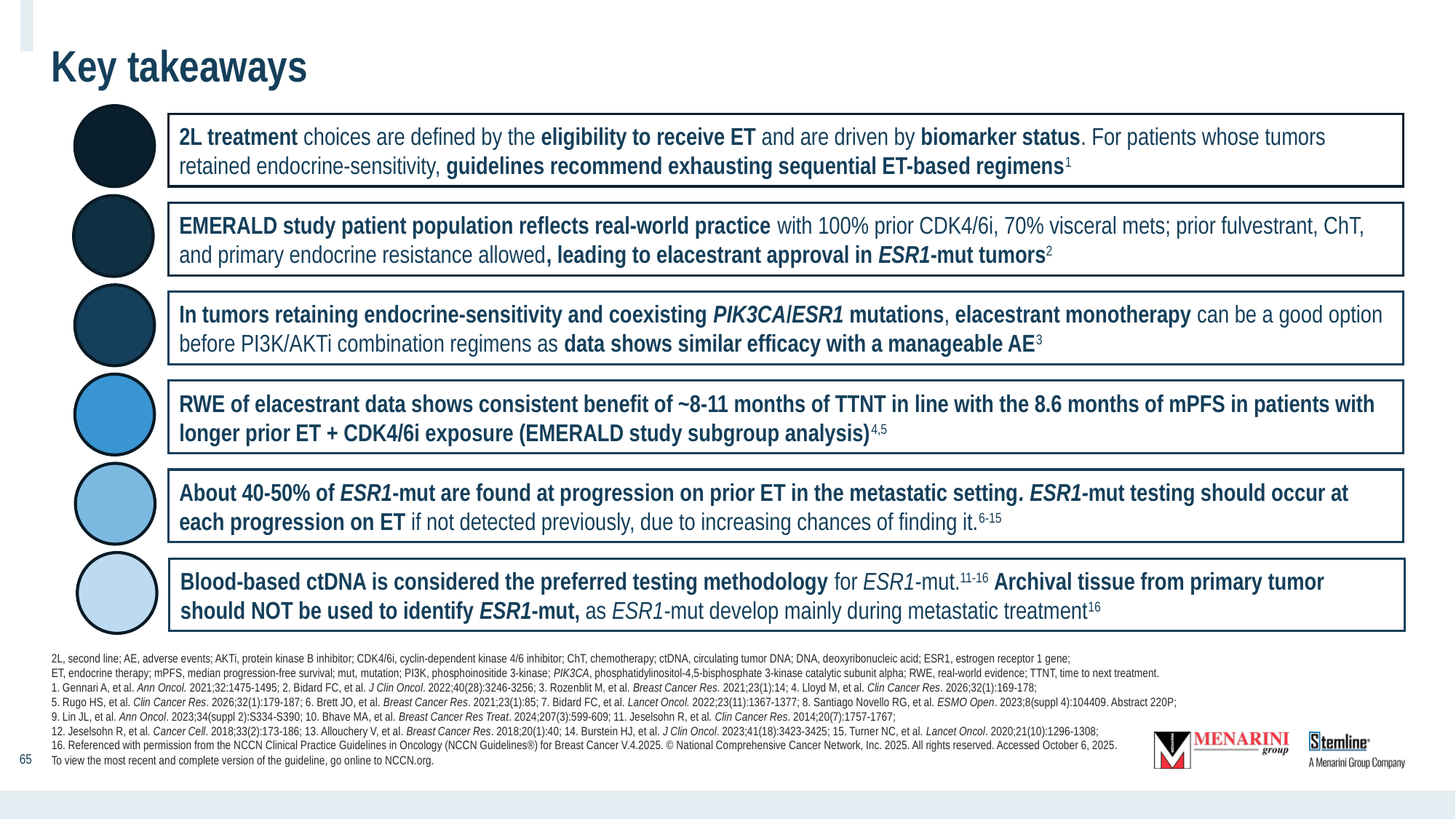

# Key takeaways

2L treatment choices are defined by the eligibility to receive ET and are driven by biomarker status. For patients whose tumors retained endocrine-sensitivity, guidelines recommend exhausting sequential ET-based regimens1

EMERALD study patient population reflects real-world practice with 100% prior CDK4/6i, 70% visceral mets; prior fulvestrant, ChT, and primary endocrine resistance allowed, leading to elacestrant approval in ESR1-mut tumors2

In tumors retaining endocrine-sensitivity and coexisting PIK3CA/ESR1 mutations, elacestrant monotherapy can be a good option before PI3K/AKTi combination regimens as data shows similar efficacy with a manageable AE3

RWE of elacestrant data shows consistent benefit of ~8-11 months of TTNT in line with the 8.6 months of mPFS in patients with longer prior ET + CDK4/6i exposure (EMERALD study subgroup analysis)4,5

About 40-50% of ESR1-mut are found at progression on prior ET in the metastatic setting. ESR1-mut testing should occur at each progression on ET if not detected previously, due to increasing chances of finding it.6-15

Blood-based ctDNA is considered the preferred testing methodology for ESR1-mut.11-16 Archival tissue from primary tumor should NOT be used to identify ESR1-mut, as ESR1-mut develop mainly during metastatic treatment16
65
2L, second line; AE, adverse events; AKTi, protein kinase B inhibitor; CDK4/6i, cyclin-dependent kinase 4/6 inhibitor; ChT, chemotherapy; ctDNA, circulating tumor DNA; DNA, deoxyribonucleic acid; ESR1, estrogen receptor 1 gene;
ET, endocrine therapy; mPFS, median progression-free survival; mut, mutation; PI3K, phosphoinositide 3-kinase; PIK3CA, phosphatidylinositol-4,5-bisphosphate 3-kinase catalytic subunit alpha; RWE, real-world evidence; TTNT, time to next treatment.
1. Gennari A, et al. Ann Oncol. 2021;32:1475-1495; 2. Bidard FC, et al. J Clin Oncol. 2022;40(28):3246-3256; 3. Rozenblit M, et al. Breast Cancer Res. 2021;23(1):14; 4. Lloyd M, et al. Clin Cancer Res. 2026;32(1):169-178;
5. Rugo HS, et al. Clin Cancer Res. 2026;32(1):179-187; 6. Brett JO, et al. Breast Cancer Res. 2021;23(1):85; 7. Bidard FC, et al. Lancet Oncol. 2022;23(11):1367-1377; 8. Santiago Novello RG, et al. ESMO Open. 2023;8(suppl 4):104409. Abstract 220P; 9. Lin JL, et al. Ann Oncol. 2023;34(suppl 2):S334-S390; 10. Bhave MA, et al. Breast Cancer Res Treat. 2024;207(3):599-609; 11. Jeselsohn R, et al. Clin Cancer Res. 2014;20(7):1757-1767;
12. Jeselsohn R, et al. Cancer Cell. 2018;33(2):173-186; 13. Allouchery V, et al. Breast Cancer Res. 2018;20(1):40; 14. Burstein HJ, et al. J Clin Oncol. 2023;41(18):3423-3425; 15. Turner NC, et al. Lancet Oncol. 2020;21(10):1296-1308;
16. Referenced with permission from the NCCN Clinical Practice Guidelines in Oncology (NCCN Guidelines®) for Breast Cancer V.4.2025. © National Comprehensive Cancer Network, Inc. 2025. All rights reserved. Accessed October 6, 2025.
To view the most recent and complete version of the guideline, go online to NCCN.org.